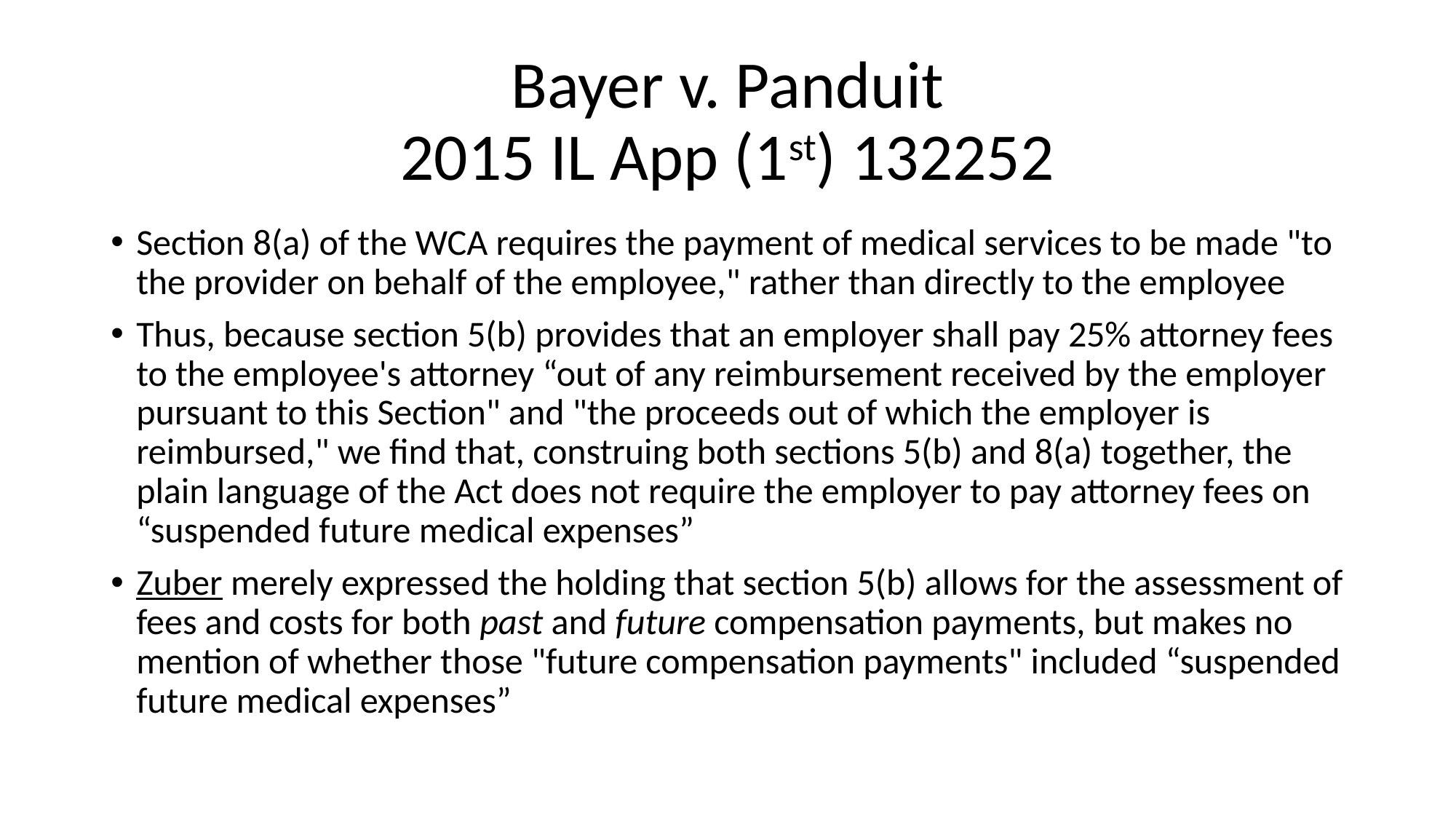

# Bayer v. Panduit 2015 IL App (1st) 132252
Section 8(a) of the WCA requires the payment of medical services to be made "to the provider on behalf of the employee," rather than directly to the employee
Thus, because section 5(b) provides that an employer shall pay 25% attorney fees to the employee's attorney “out of any reimbursement received by the employer pursuant to this Section" and "the proceeds out of which the employer is reimbursed," we find that, construing both sections 5(b) and 8(a) together, the plain language of the Act does not require the employer to pay attorney fees on “suspended future medical expenses”
Zuber merely expressed the holding that section 5(b) allows for the assessment of fees and costs for both past and future compensation payments, but makes no mention of whether those "future compensation payments" included “suspended future medical expenses”